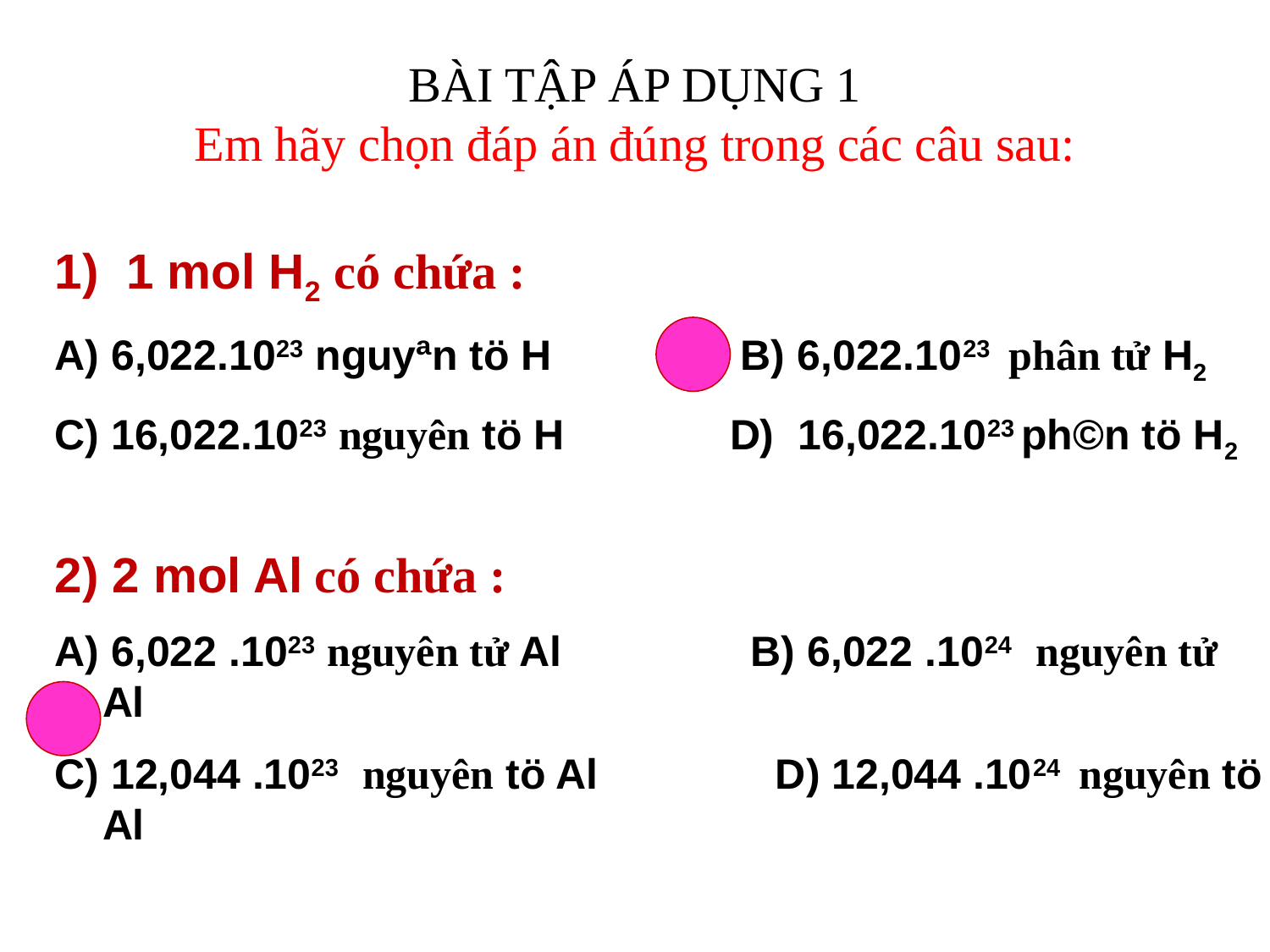

BÀI TẬP ÁP DỤNG 1
Em hãy chọn đáp án đúng trong các câu sau:
1)  1 mol H2 có chứa :
A) 6,022.1023 nguyªn tö H                B) 6,022.1023  phân tử H2
C) 16,022.1023 nguyên tö H              D)  16,022.1023 ph©n tö H2

2) 2 mol Al có chứa :
A) 6,022 .1023 nguyên tử Al                B) 6,022 .1024   nguyên tử Al
C) 12,044 .1023  nguyên tö Al               D) 12,044 .1024  nguyên tö Al